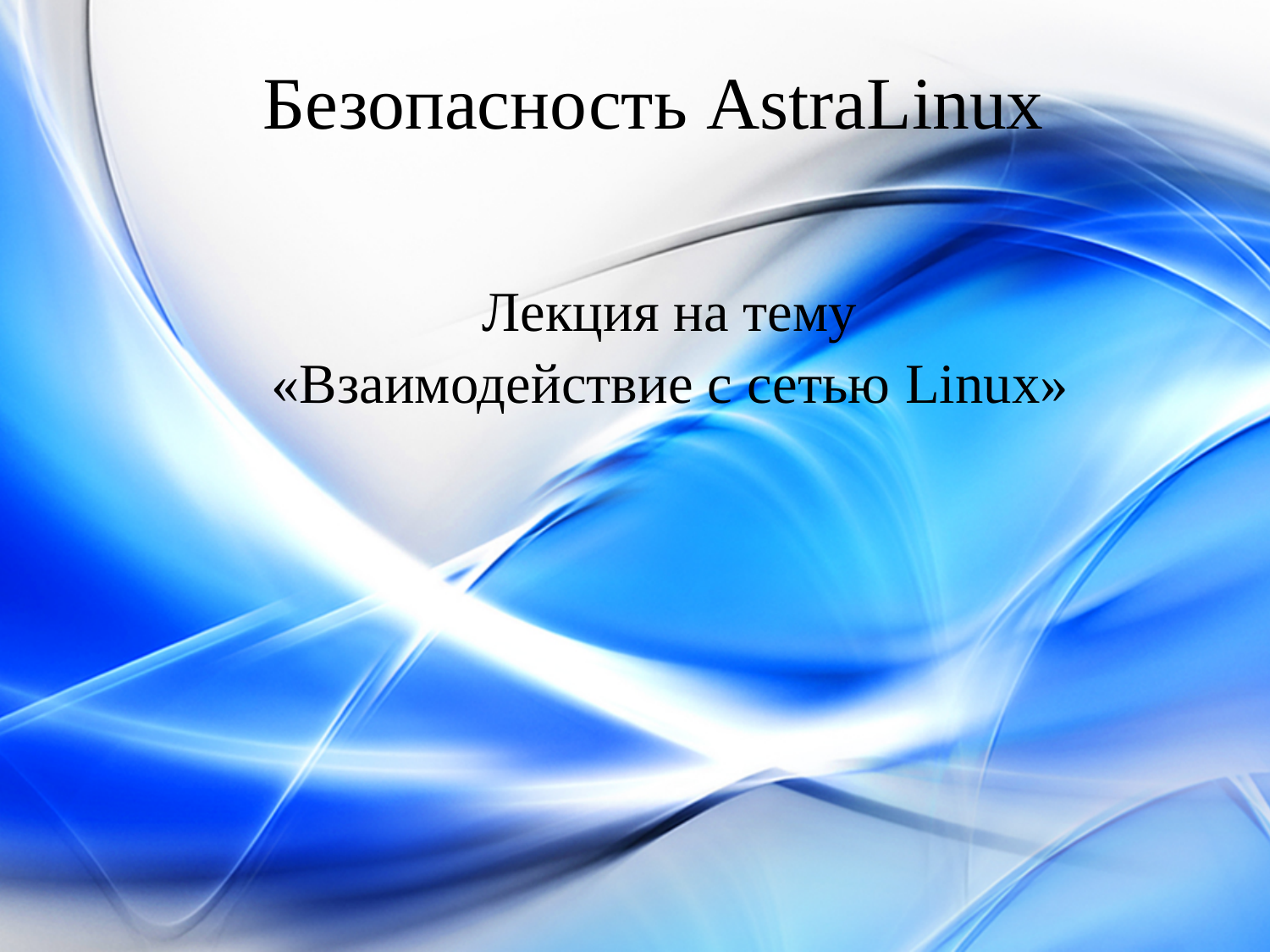

# Безопасность AstraLinux
Лекция на тему
«Взаимодействие с сетью Linux»